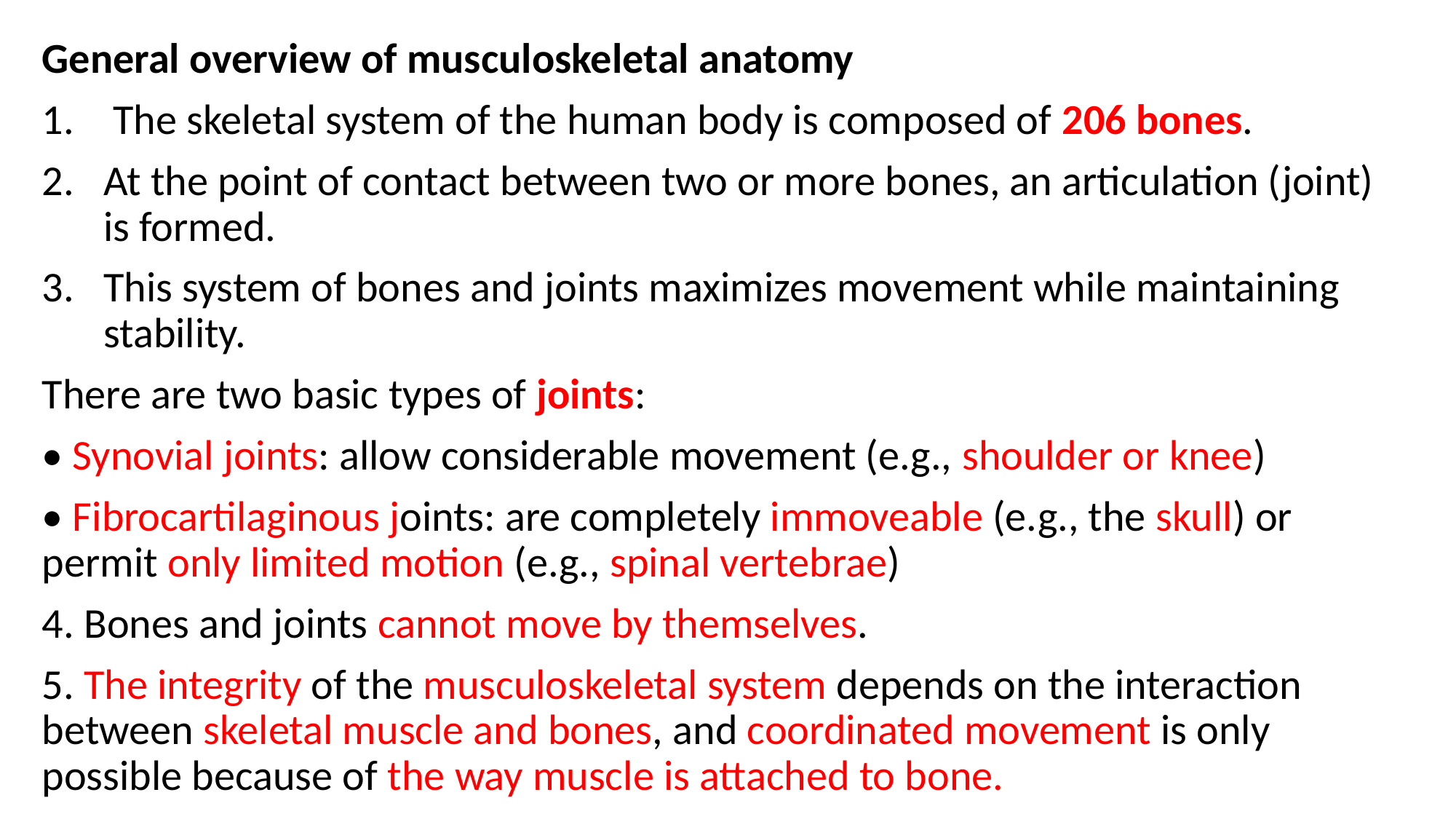

General overview of musculoskeletal anatomy
 The skeletal system of the human body is composed of 206 bones.
At the point of contact between two or more bones, an articulation (joint) is formed.
This system of bones and joints maximizes movement while maintaining stability.
There are two basic types of joints:
• Synovial joints: allow considerable movement (e.g., shoulder or knee)
• Fibrocartilaginous joints: are completely immoveable (e.g., the skull) or permit only limited motion (e.g., spinal vertebrae)
4. Bones and joints cannot move by themselves.
5. The integrity of the musculoskeletal system depends on the interaction between skeletal muscle and bones, and coordinated movement is only possible because of the way muscle is attached to bone.